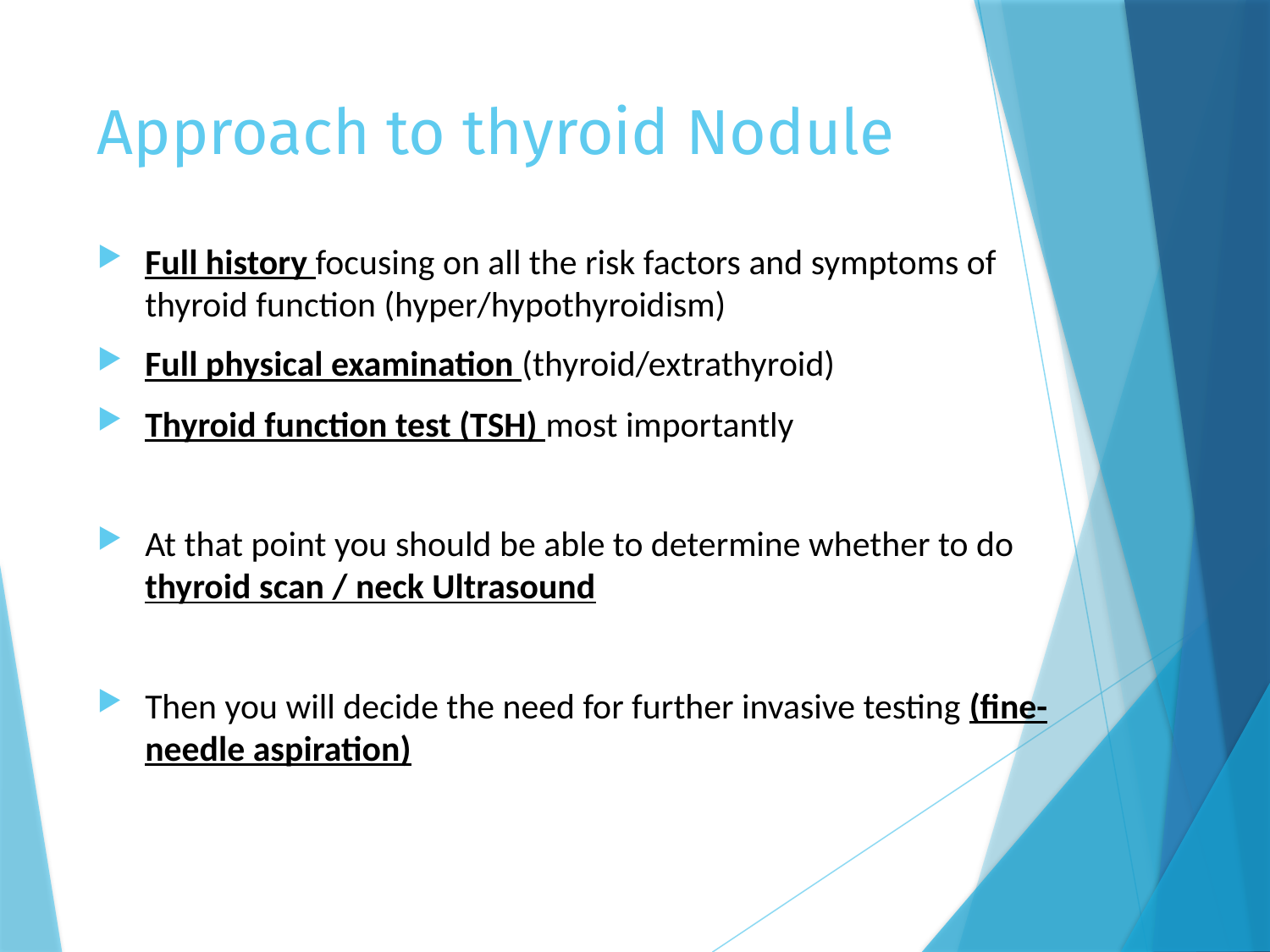

# Approach to thyroid Nodule
Full history focusing on all the risk factors and symptoms of thyroid function (hyper/hypothyroidism)
Full physical examination (thyroid/extrathyroid)
Thyroid function test (TSH) most importantly

At that point you should be able to determine whether to do thyroid scan / neck Ultrasound

Then you will decide the need for further invasive testing (fine- needle aspiration)